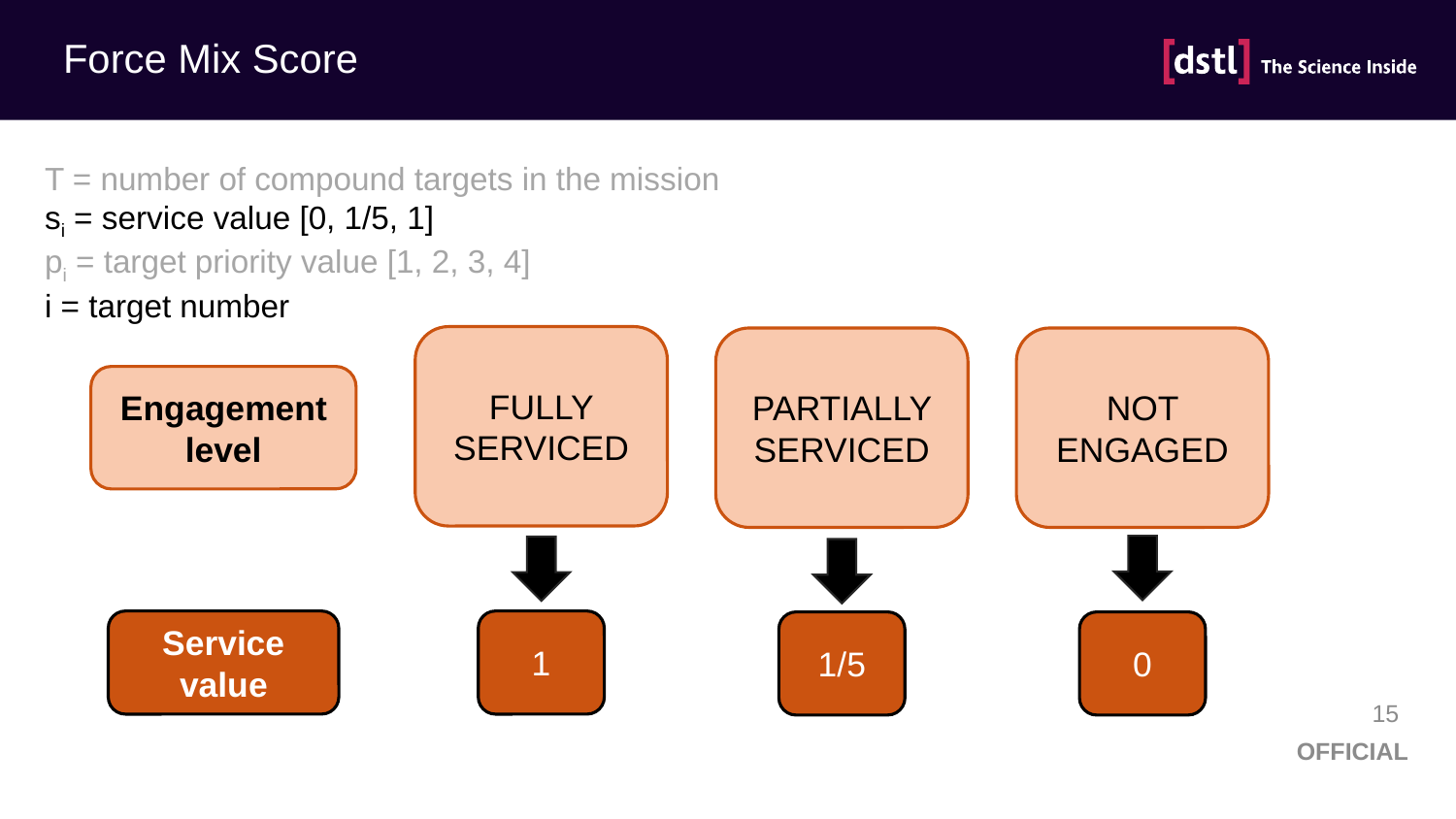

# Force Mix Score
T = number of compound targets in the mission
si = service value [0, 1/5, 1]
pi = target priority value [1, 2, 3, 4]
i = target number
FULLY SERVICED
PARTIALLY SERVICED
NOT ENGAGED
Engagement level

Service value
1
1/5
0
15
OFFICIAL